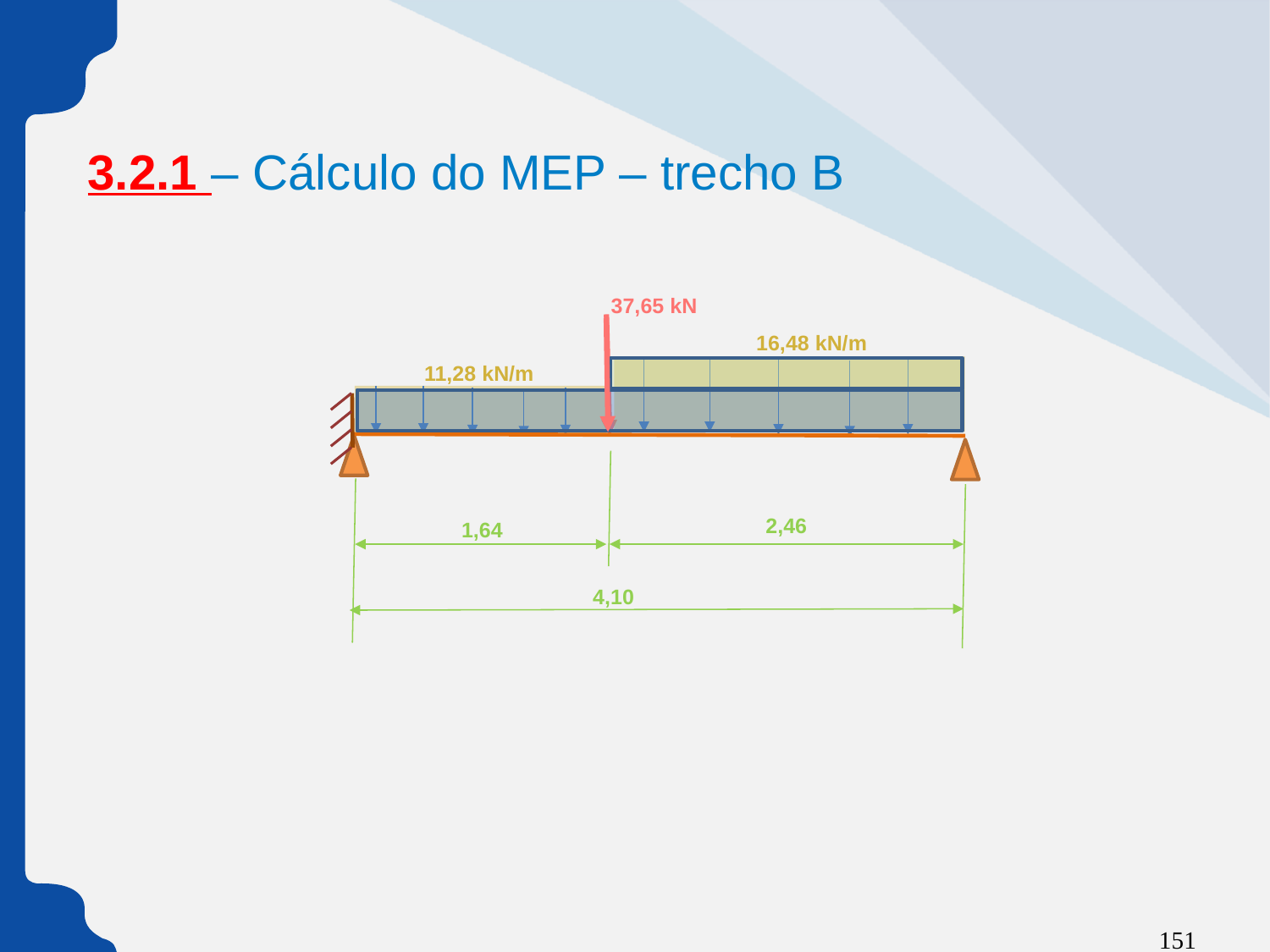

3.2.1 – Cálculo do MEP – trecho B
37,65 kN
16,48 kN/m
11,28 kN/m

2,46
1,64
4,10
151